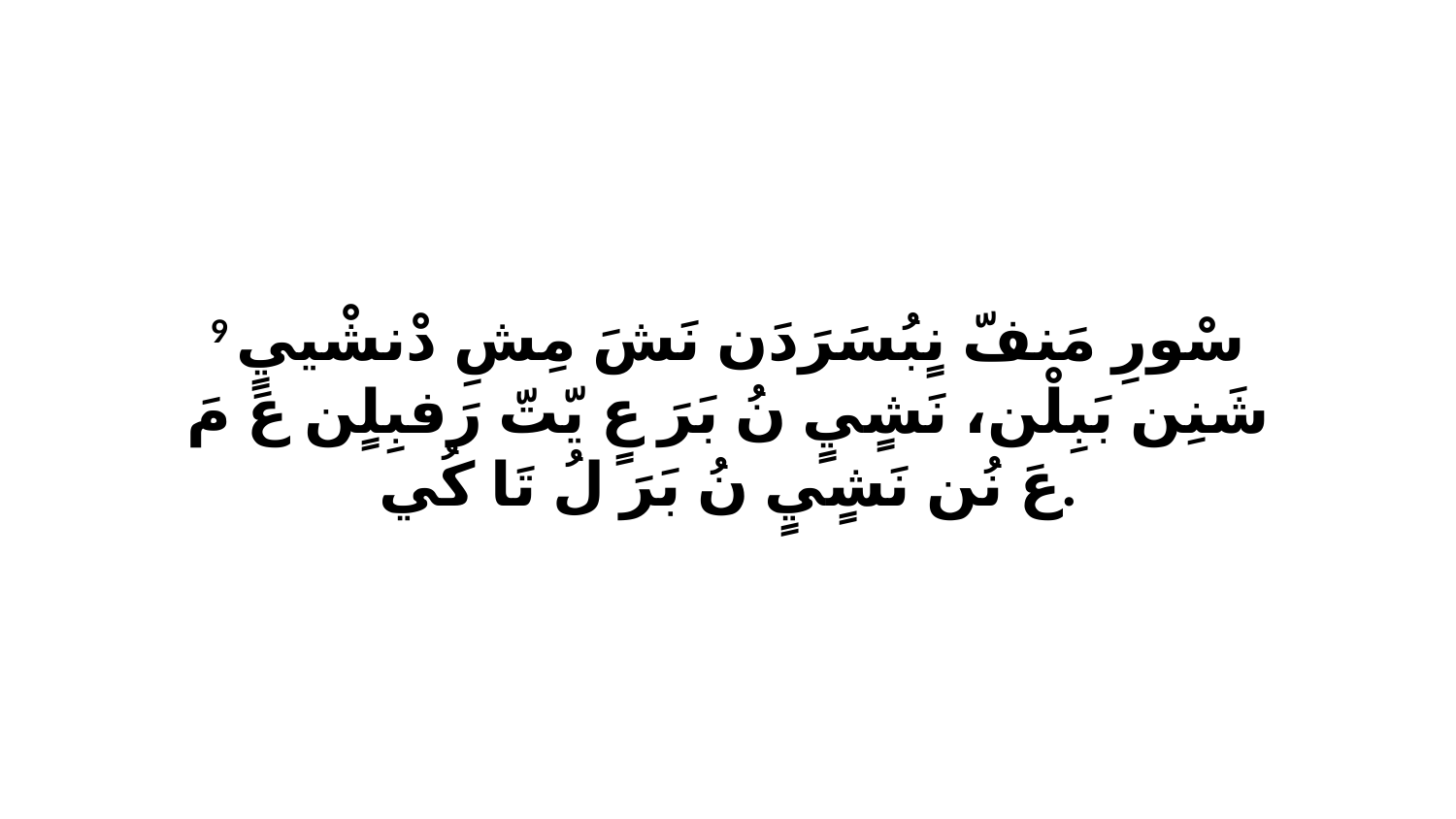

9 سْورِ مَنفّ نٍبُسَرَدَن نَشَ مِشِ دْنشْييٍ شَنِن بَبِلْن، نَشٍيٍ نُ بَرَ عٍ يّتّ رَفبِلٍن عَ مَ عَ نُن نَشٍيٍ نُ بَرَ لُ تَا كُي.